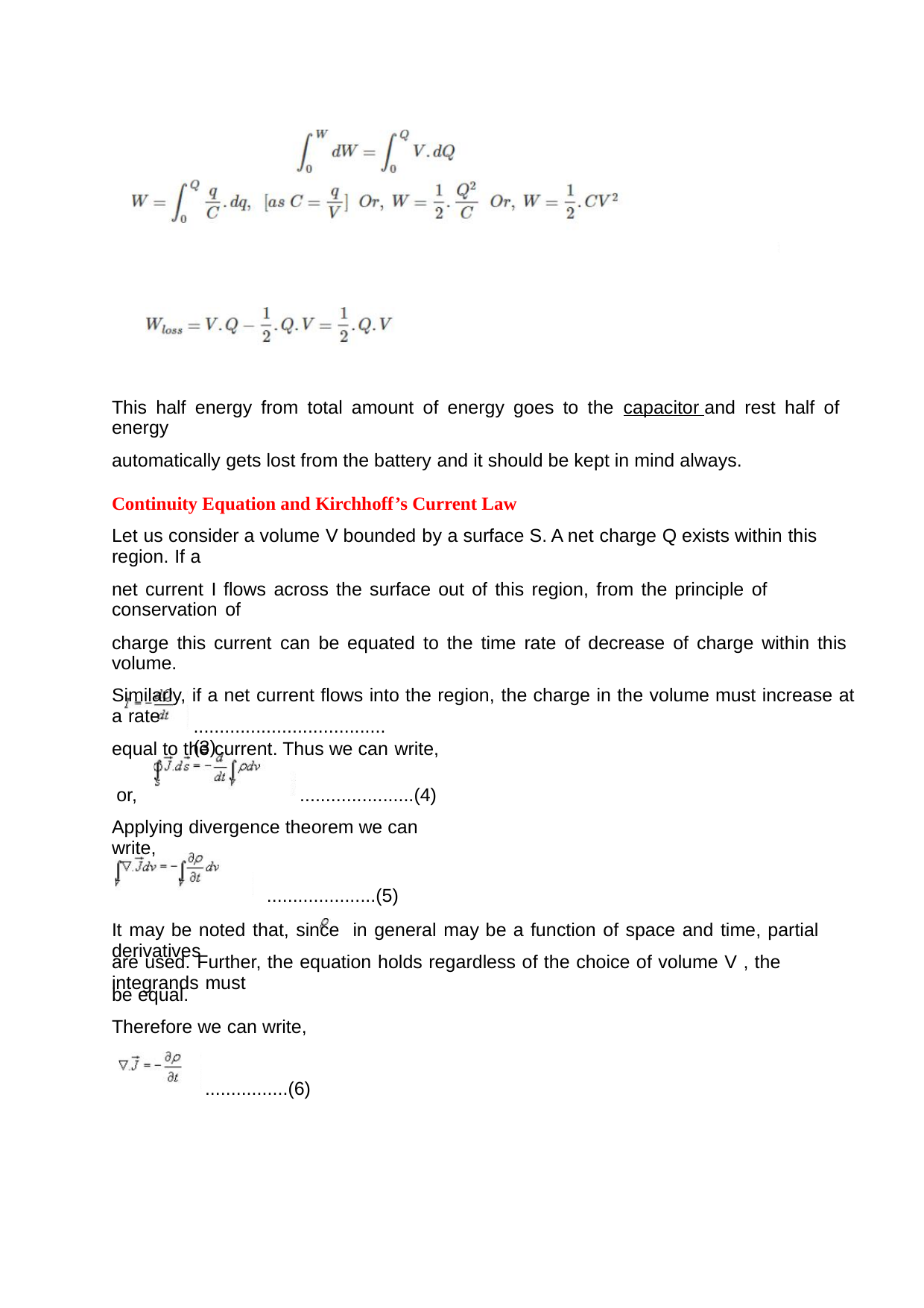

This half energy from total amount of energy goes to the capacitor and rest half of energy
automatically gets lost from the battery and it should be kept in mind always.
Continuity Equation and Kirchhoff’s Current Law
Let us consider a volume V bounded by a surface S. A net charge Q exists within this region. If a
net current I flows across the surface out of this region, from the principle of conservation of
charge this current can be equated to the time rate of decrease of charge within this volume.
Similarly, if a net current flows into the region, the charge in the volume must increase at a rate
equal to the current. Thus we can write,

.....................................(3)

or,
......................(4)
Applying divergence theorem we can write,

.....................(5)

It may be noted that, since in general may be a function of space and time, partial derivatives
are used. Further, the equation holds regardless of the choice of volume V , the integrands must
be equal.
Therefore we can write,

................(6)